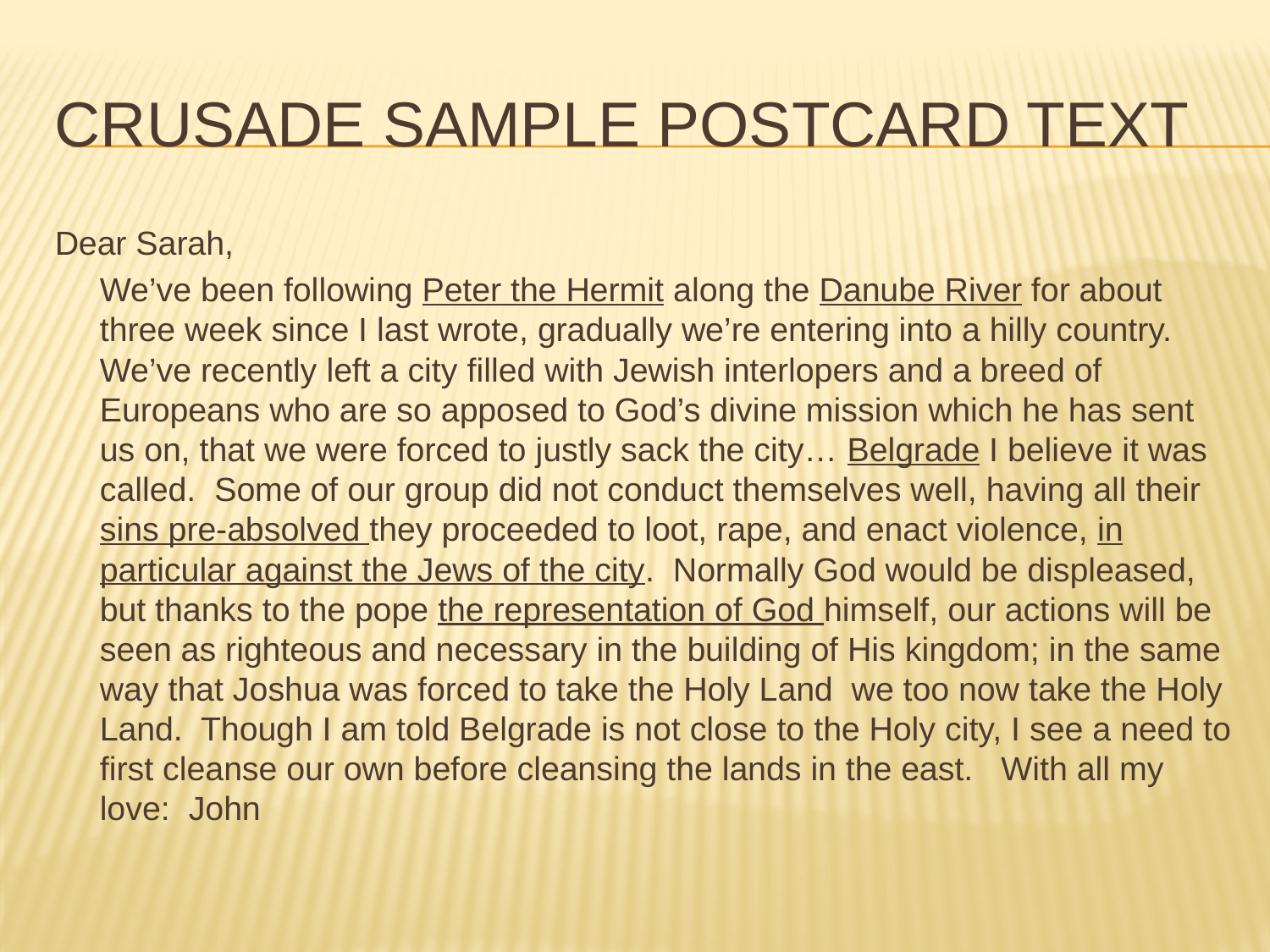

# Crusade Sample Postcard Text
Dear Sarah,
	We’ve been following Peter the Hermit along the Danube River for about three week since I last wrote, gradually we’re entering into a hilly country.  We’ve recently left a city filled with Jewish interlopers and a breed of Europeans who are so apposed to God’s divine mission which he has sent us on, that we were forced to justly sack the city… Belgrade I believe it was called.  Some of our group did not conduct themselves well, having all their sins pre-absolved they proceeded to loot, rape, and enact violence, in particular against the Jews of the city.  Normally God would be displeased, but thanks to the pope the representation of God himself, our actions will be seen as righteous and necessary in the building of His kingdom; in the same way that Joshua was forced to take the Holy Land  we too now take the Holy Land.  Though I am told Belgrade is not close to the Holy city, I see a need to first cleanse our own before cleansing the lands in the east.   With all my love:  John